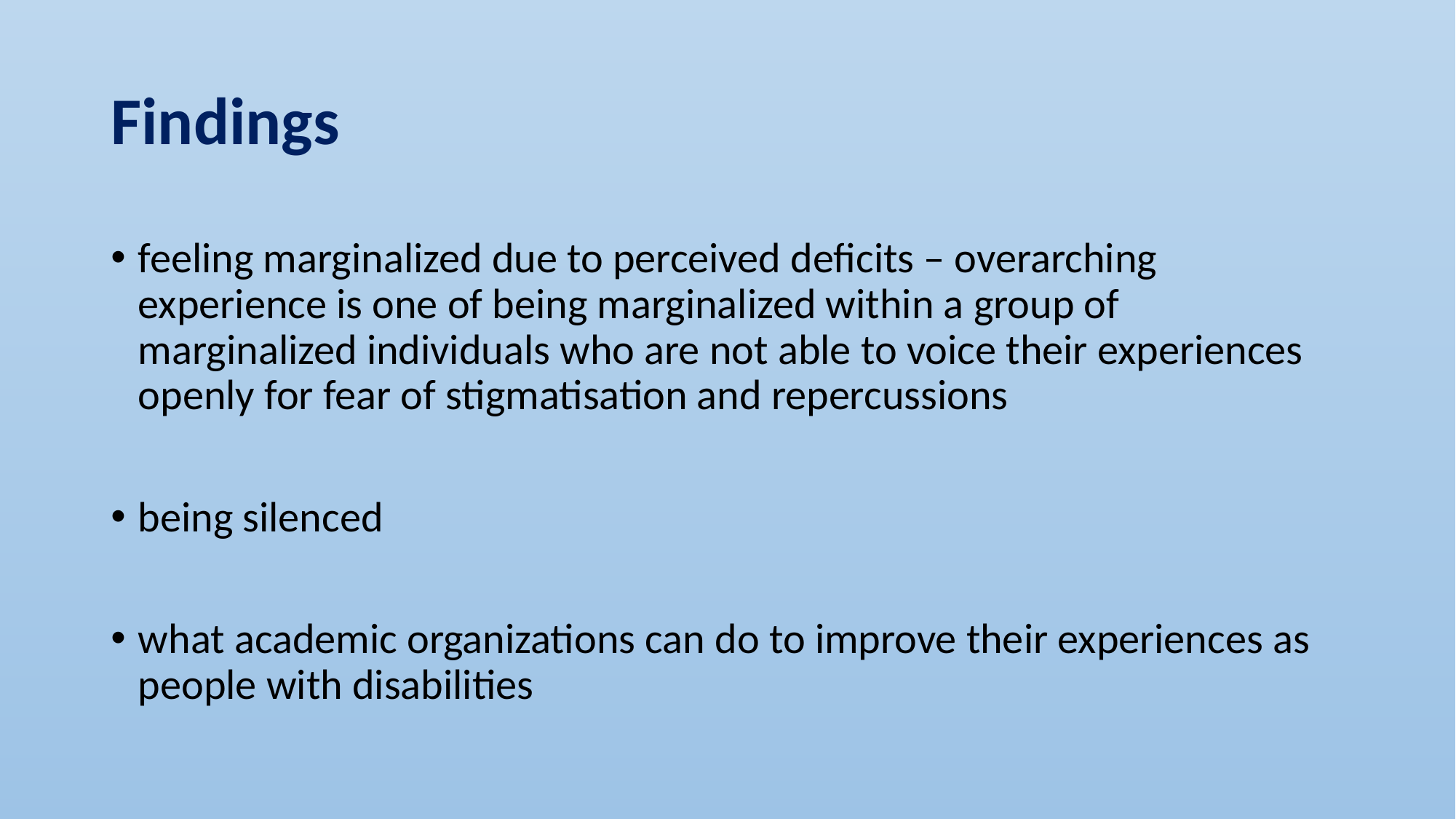

# Findings
feeling marginalized due to perceived deficits – overarching experience is one of being marginalized within a group of marginalized individuals who are not able to voice their experiences openly for fear of stigmatisation and repercussions

being silenced

what academic organizations can do to improve their experiences as people with disabilities